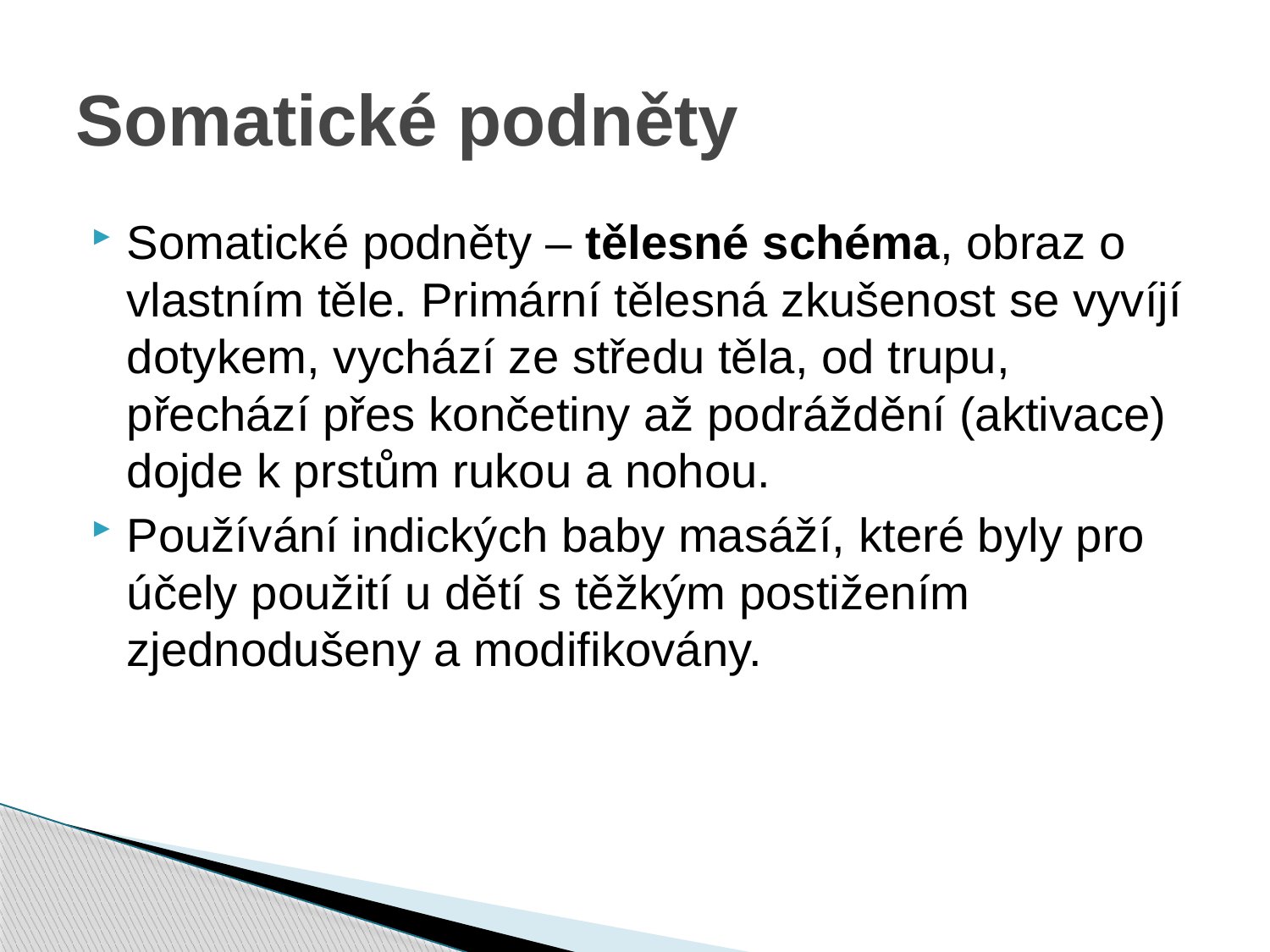

# Somatické podněty
Somatické podněty – tělesné schéma, obraz o vlastním těle. Primární tělesná zkušenost se vyvíjí dotykem, vychází ze středu těla, od trupu, přechází přes končetiny až podráždění (aktivace) dojde k prstům rukou a nohou.
Používání indických baby masáží, které byly pro účely použití u dětí s těžkým postižením zjednodušeny a modifikovány.